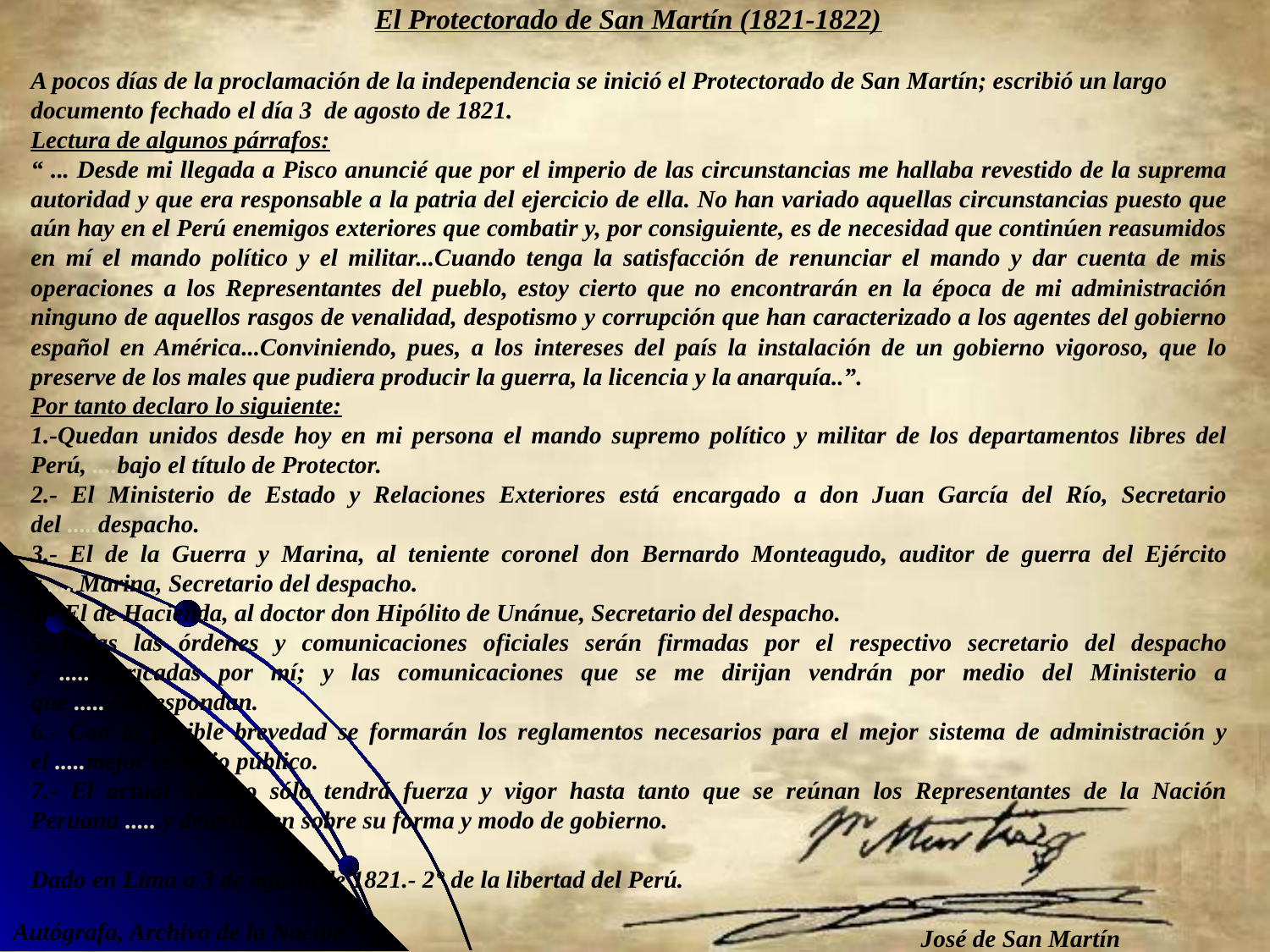

El Protectorado de San Martín (1821-1822)

A pocos días de la proclamación de la independencia se inició el Protectorado de San Martín; escribió un largo documento fechado el día 3  de agosto de 1821.
Lectura de algunos párrafos:
“ ... Desde mi llegada a Pisco anuncié que por el imperio de las circunstancias me hallaba revestido de la suprema autoridad y que era responsable a la patria del ejercicio de ella. No han variado aquellas circunstancias puesto que aún hay en el Perú enemigos exteriores que combatir y, por consiguiente, es de necesidad que continúen reasumidos en mí el mando político y el militar...Cuando tenga la satisfacción de renunciar el mando y dar cuenta de mis operaciones a los Representantes del pueblo, estoy cierto que no encontrarán en la época de mi administración ninguno de aquellos rasgos de venalidad, despotismo y corrupción que han caracterizado a los agentes del gobierno español en América...Conviniendo, pues, a los intereses del país la instalación de un gobierno vigoroso, que lo preserve de los males que pudiera producir la guerra, la licencia y la anarquía..”.
Por tanto declaro lo siguiente:
1.-Quedan unidos desde hoy en mi persona el mando supremo político y militar de los departamentos libres del Perú, ....bajo el título de Protector.
2.- El Ministerio de Estado y Relaciones Exteriores está encargado a don Juan García del Río, Secretario del .....despacho.
3.- El de la Guerra y Marina, al teniente coronel don Bernardo Monteagudo, auditor de guerra del Ejército y .....Marina, Secretario del despacho.
4.- El de Hacienda, al doctor don Hipólito de Unánue, Secretario del despacho.
5.-Todas las órdenes y comunicaciones oficiales serán firmadas por el respectivo secretario del despacho y .....rubricadas por mí; y las comunicaciones que se me dirijan vendrán por medio del Ministerio a que ......correspondan.
6.- Con la posible brevedad se formarán los reglamentos necesarios para el mejor sistema de administración y el .....mejor servicio público.
7.- El actual decreto sólo tendrá fuerza y vigor hasta tanto que se reúnan los Representantes de la Nación Peruana ......y determinen sobre su forma y modo de gobierno.

Dado en Lima a 3 de agosto de 1821.- 2° de la libertad del Perú.

                                                                                                                                                 José de San Martín
Autógrafa, Archivo de la Nación